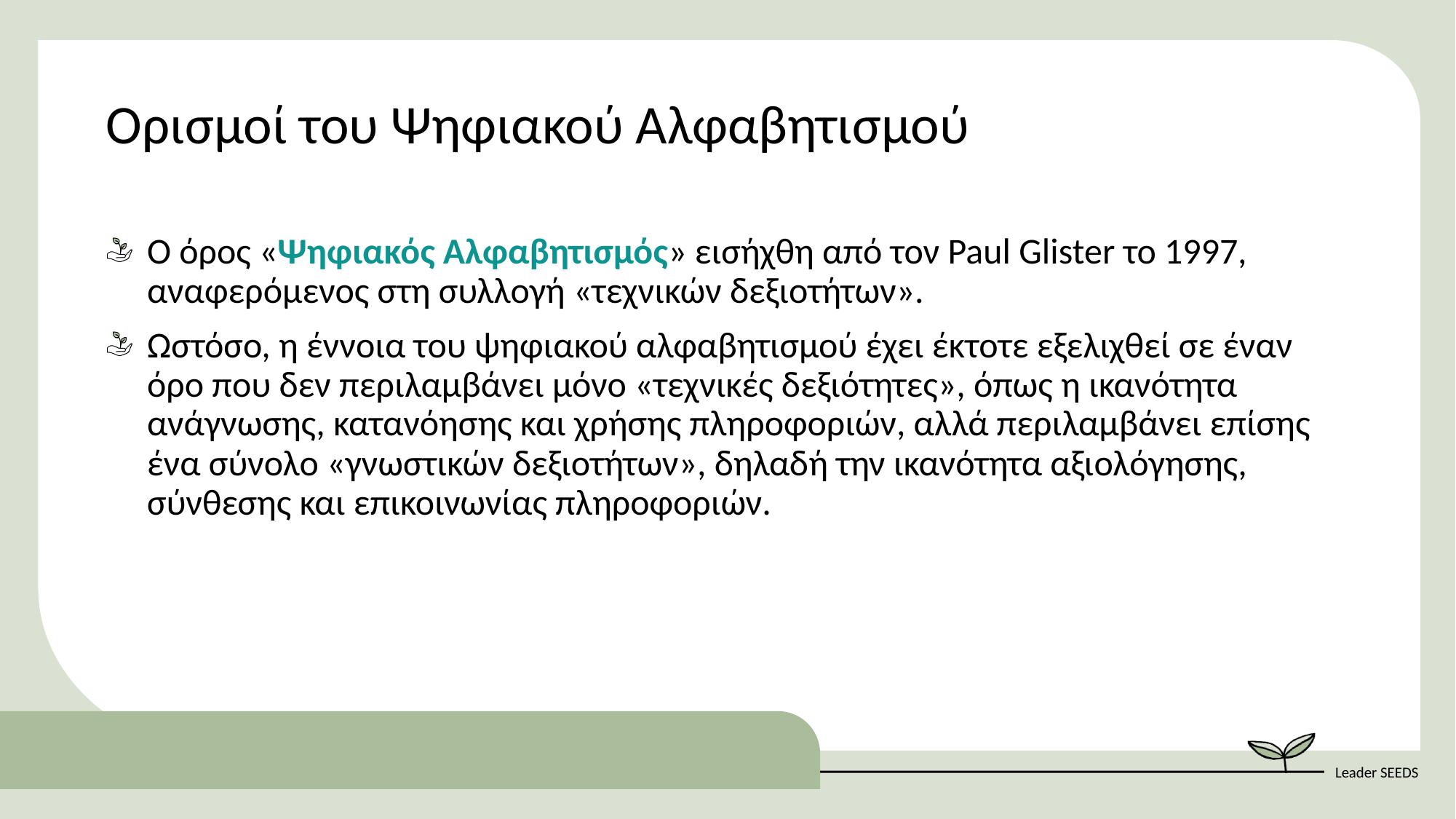

Ορισμοί του Ψηφιακού Αλφαβητισμού
Ο όρος «Ψηφιακός Αλφαβητισμός» εισήχθη από τον Paul Glister το 1997, αναφερόμενος στη συλλογή «τεχνικών δεξιοτήτων».
Ωστόσο, η έννοια του ψηφιακού αλφαβητισμού έχει έκτοτε εξελιχθεί σε έναν όρο που δεν περιλαμβάνει μόνο «τεχνικές δεξιότητες», όπως η ικανότητα ανάγνωσης, κατανόησης και χρήσης πληροφοριών, αλλά περιλαμβάνει επίσης ένα σύνολο «γνωστικών δεξιοτήτων», δηλαδή την ικανότητα αξιολόγησης, σύνθεσης και επικοινωνίας πληροφοριών.